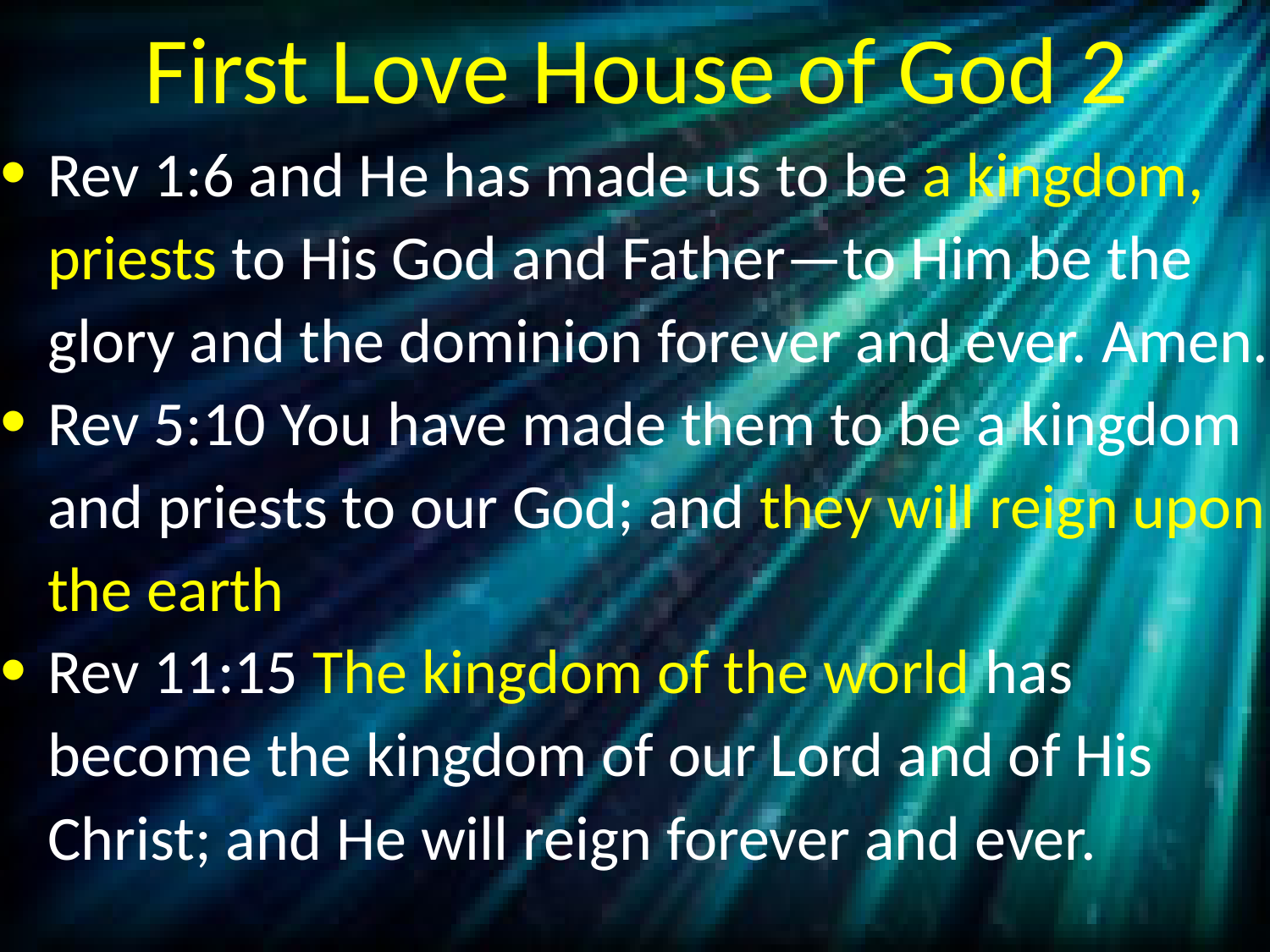

# First Love House of God 2
Rev 1:6 and He has made us to be a kingdom, priests to His God and Father—to Him be the glory and the dominion forever and ever. Amen.
Rev 5:10 You have made them to be a kingdom and priests to our God; and they will reign upon the earth
Rev 11:15 The kingdom of the world has become the kingdom of our Lord and of His Christ; and He will reign forever and ever.